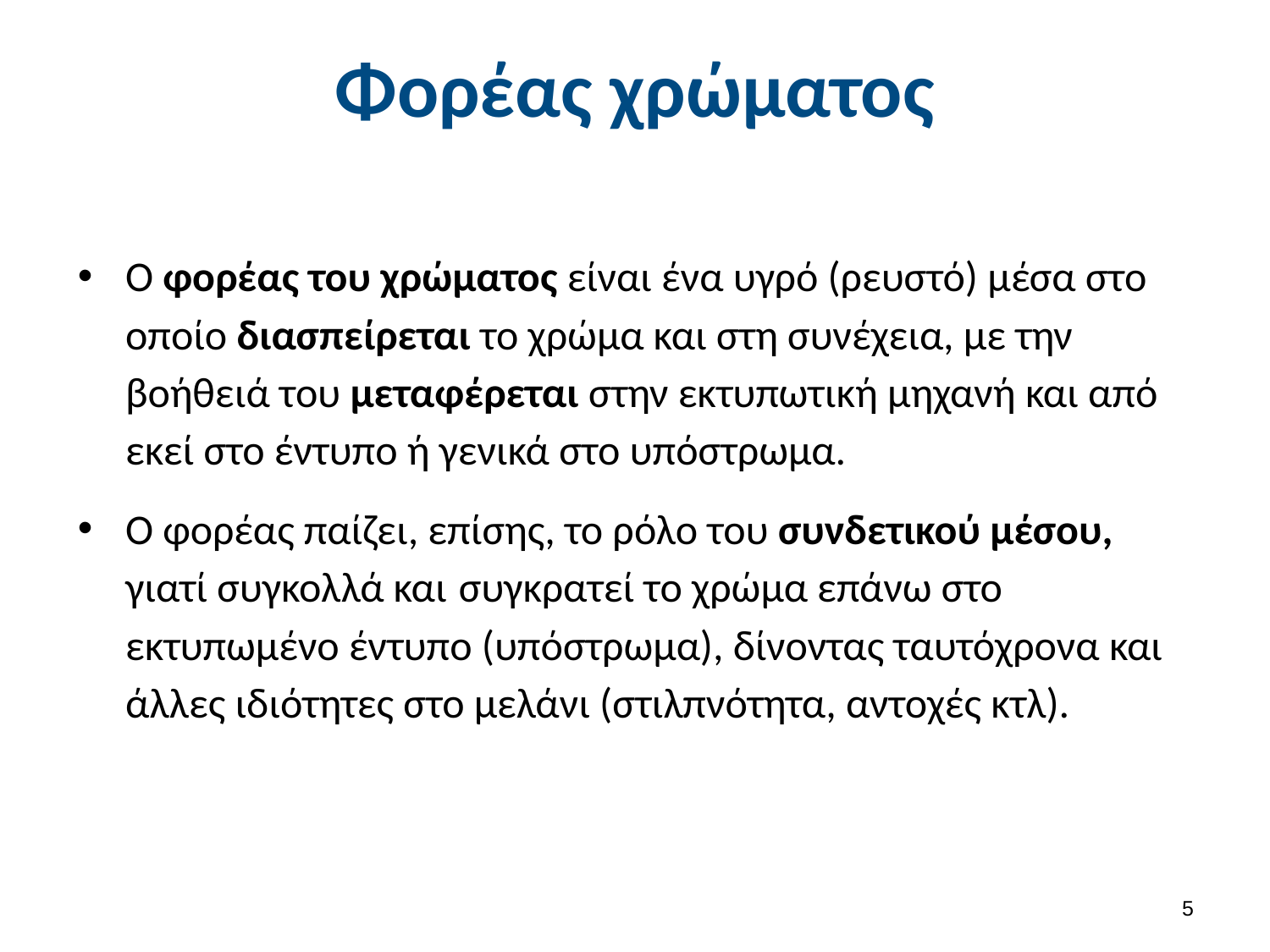

# Φορέας χρώματος
Ο φορέας του χρώματος είναι ένα υγρό (ρευστό) μέσα στο οποίο διασπείρεται το χρώμα και στη συνέχεια, με την βοήθειά του μεταφέρεται στην εκτυπωτική μηχανή και από εκεί στο έντυπο ή γενικά στο υπόστρωμα.
Ο φορέας παίζει, επίσης, το ρόλο του συνδετικού μέσου, γιατί συγκολλά και συγκρατεί το χρώμα επάνω στο εκτυπωμένο έντυπο (υπόστρωμα), δίνοντας ταυτόχρονα και άλλες ιδιότητες στο μελάνι (στιλπνότητα, αντοχές κτλ).

5